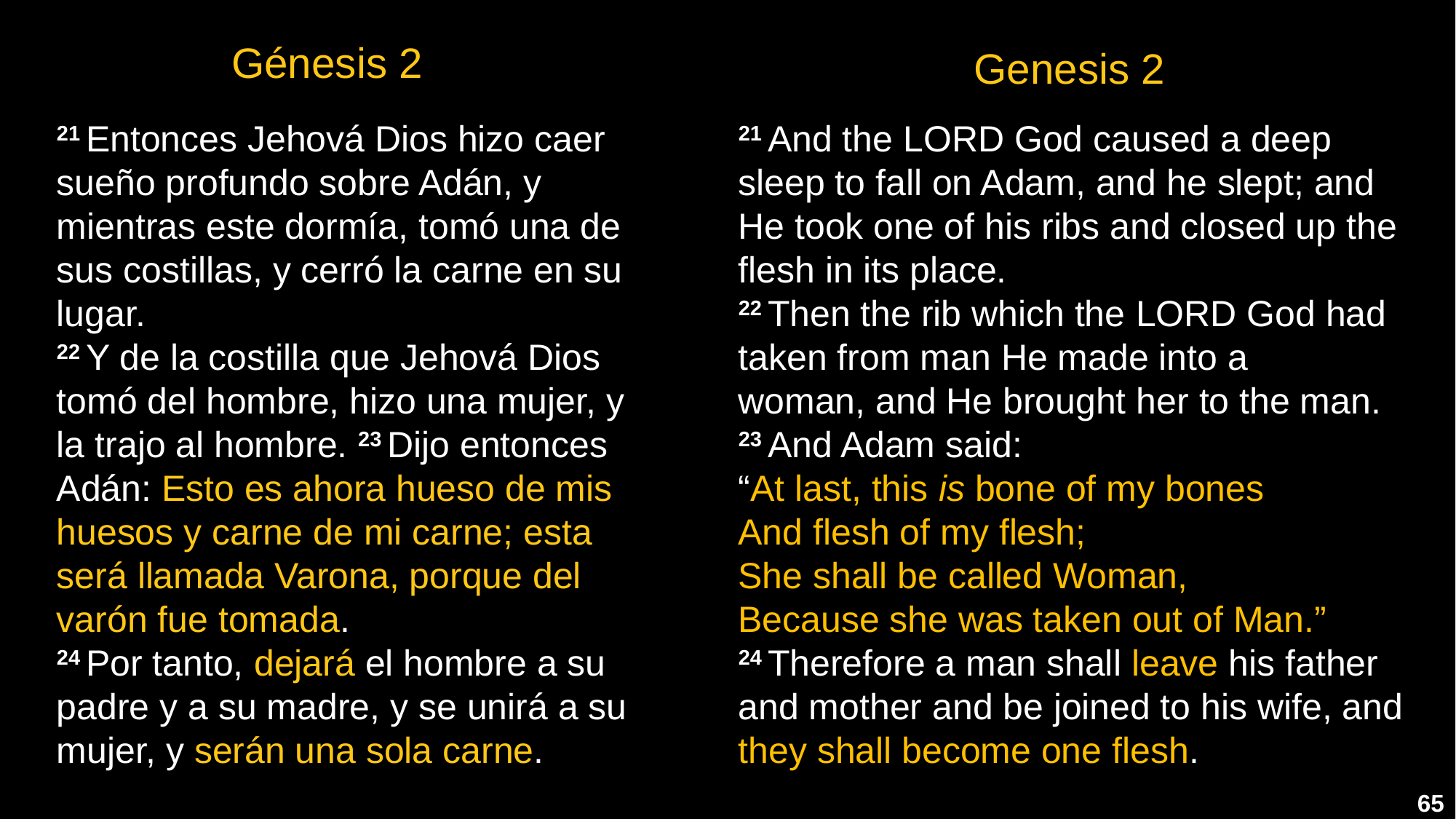

Génesis 2
Genesis 2
21 Entonces Jehová Dios hizo caer sueño profundo sobre Adán, y mientras este dormía, tomó una de sus costillas, y cerró la carne en su lugar.
22 Y de la costilla que Jehová Dios tomó del hombre, hizo una mujer, y la trajo al hombre. 23 Dijo entonces Adán: Esto es ahora hueso de mis huesos y carne de mi carne; esta será llamada Varona, porque del varón fue tomada.
24 Por tanto, dejará el hombre a su padre y a su madre, y se unirá a su mujer, y serán una sola carne.
21 And the Lord God caused a deep sleep to fall on Adam, and he slept; and He took one of his ribs and closed up the flesh in its place.
22 Then the rib which the Lord God had taken from man He made into a woman, and He brought her to the man.
23 And Adam said:
“At last, this is bone of my bones
And flesh of my flesh;
She shall be called Woman,
Because she was taken out of Man.”
24 Therefore a man shall leave his father and mother and be joined to his wife, and they shall become one flesh.
65